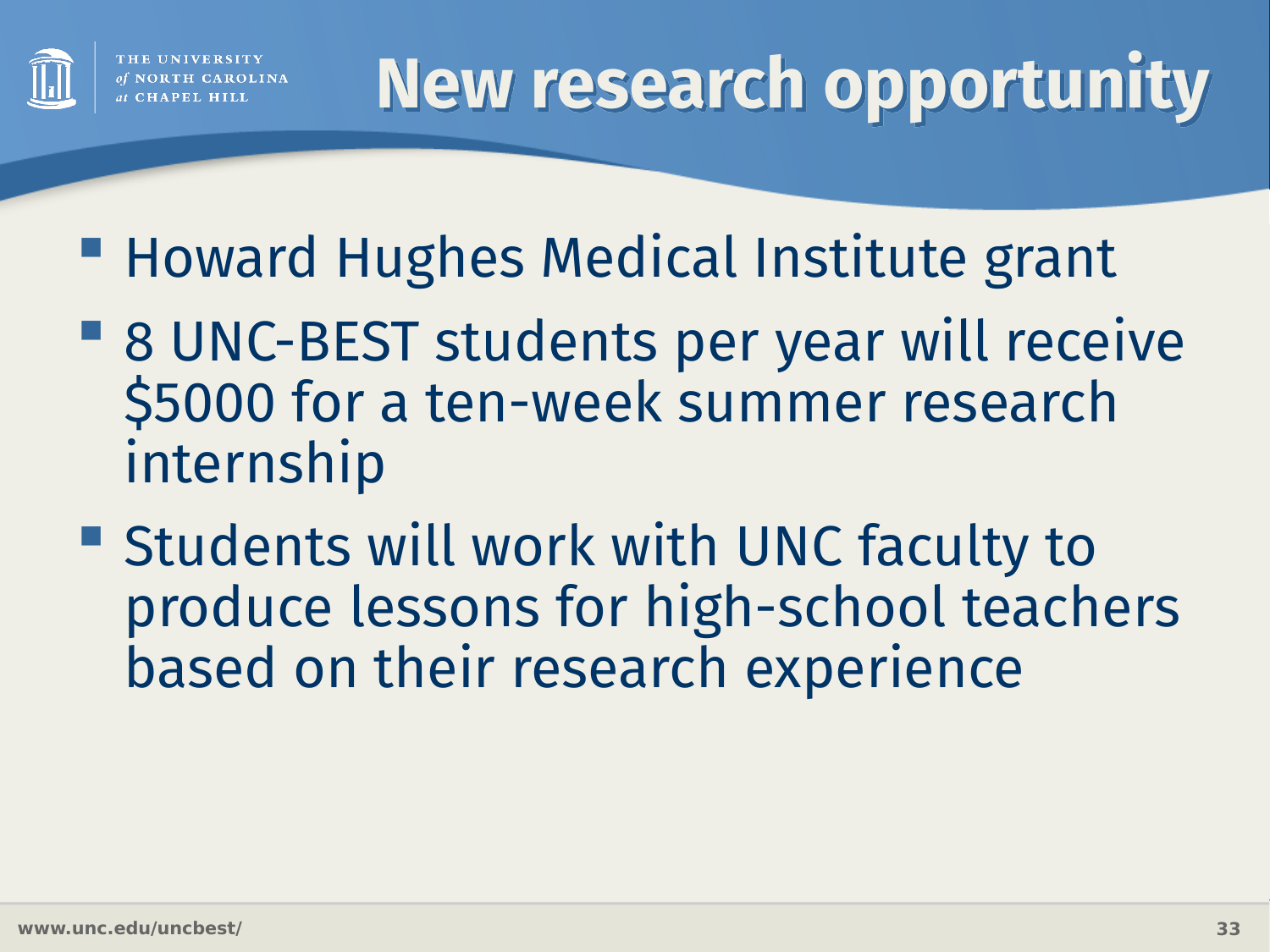

# New research opportunity
Howard Hughes Medical Institute grant
8 UNC-BEST students per year will receive $5000 for a ten-week summer research internship
Students will work with UNC faculty to produce lessons for high-school teachers based on their research experience